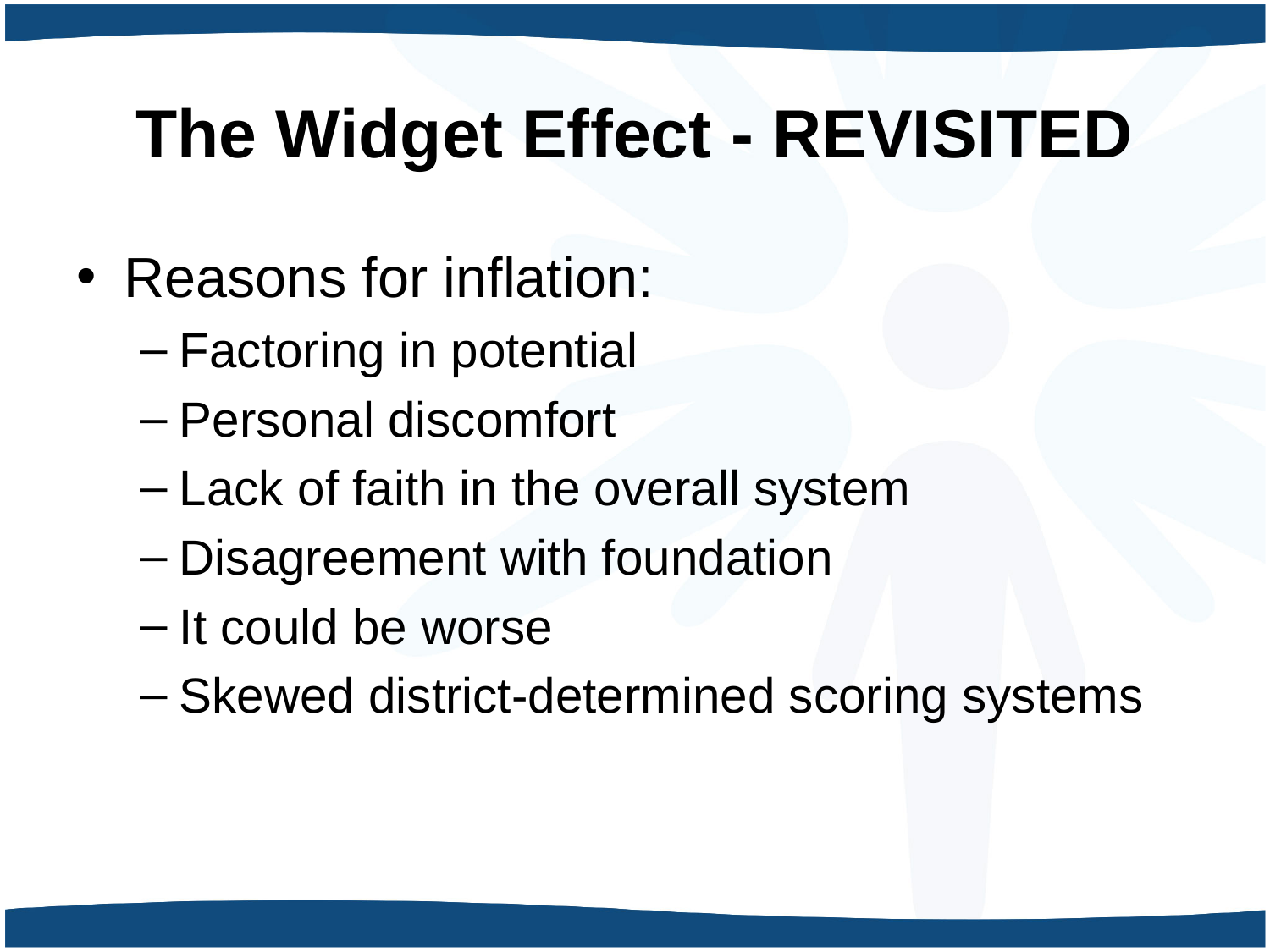

# The Widget Effect - REVISITED
Reasons for inflation:
Factoring in potential
Personal discomfort
Lack of faith in the overall system
Disagreement with foundation
It could be worse
Skewed district-determined scoring systems